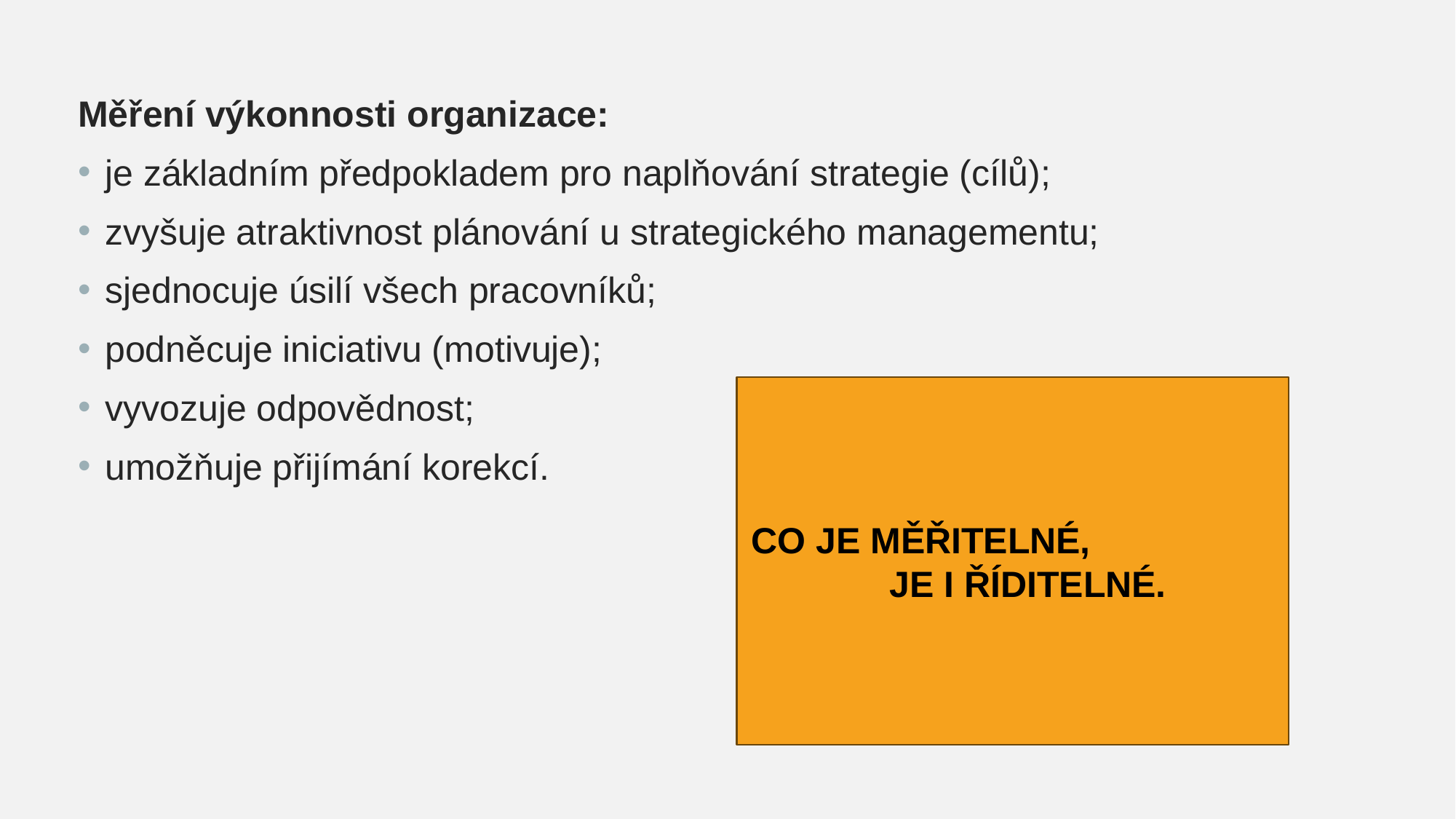

Měření výkonnosti organizace:
je základním předpokladem pro naplňování strategie (cílů);
zvyšuje atraktivnost plánování u strategického managementu;
sjednocuje úsilí všech pracovníků;
podněcuje iniciativu (motivuje);
vyvozuje odpovědnost;
umožňuje přijímání korekcí.

CO JE MĚŘITELNÉ,                      JE I ŘÍDITELNÉ.